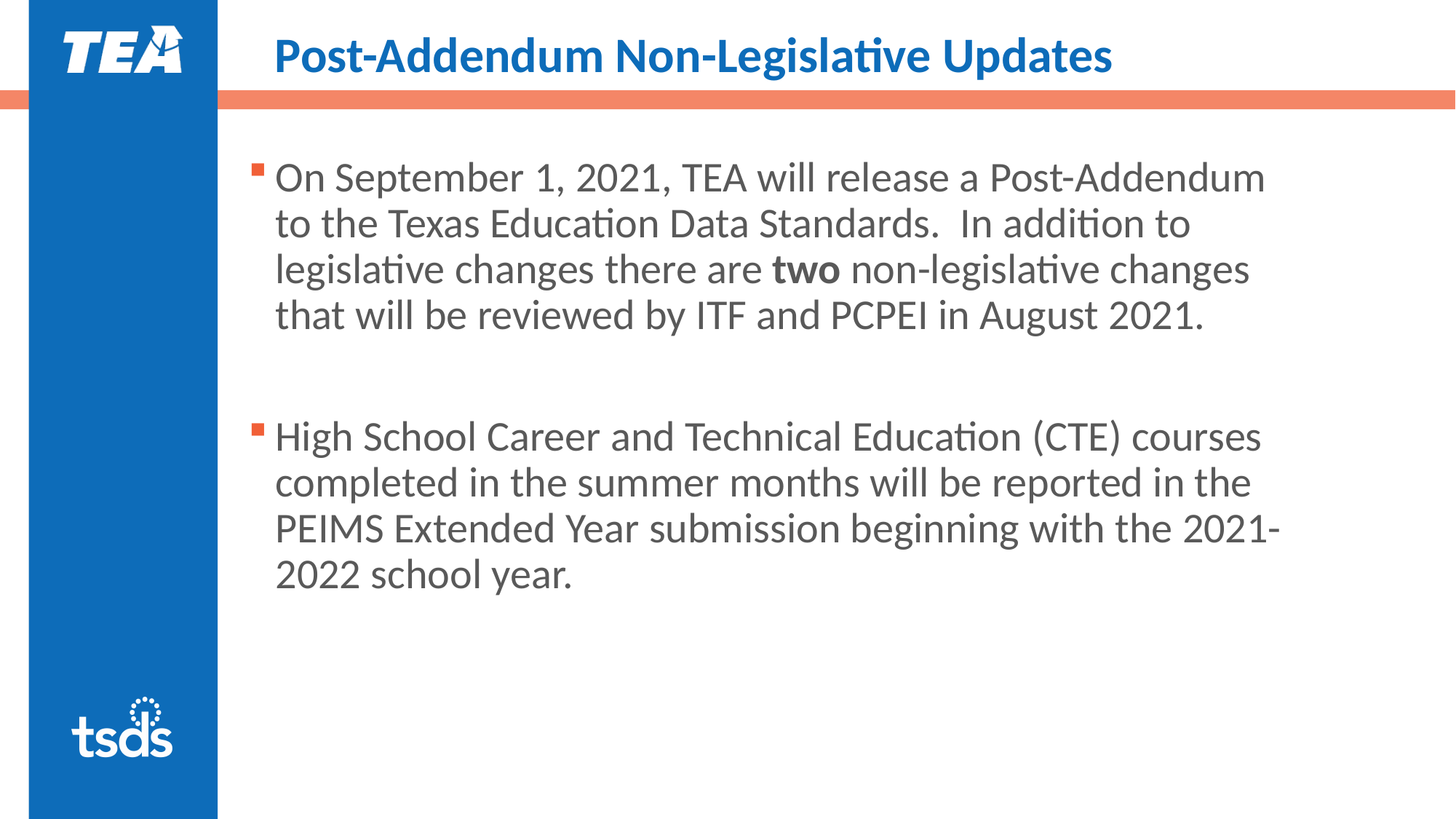

# Post-Addendum Non-Legislative Updates
On September 1, 2021, TEA will release a Post-Addendum to the Texas Education Data Standards.  In addition to legislative changes there are two non-legislative changes that will be reviewed by ITF and PCPEI in August 2021.

High School Career and Technical Education (CTE) courses completed in the summer months will be reported in the PEIMS Extended Year submission beginning with the 2021-2022 school year.